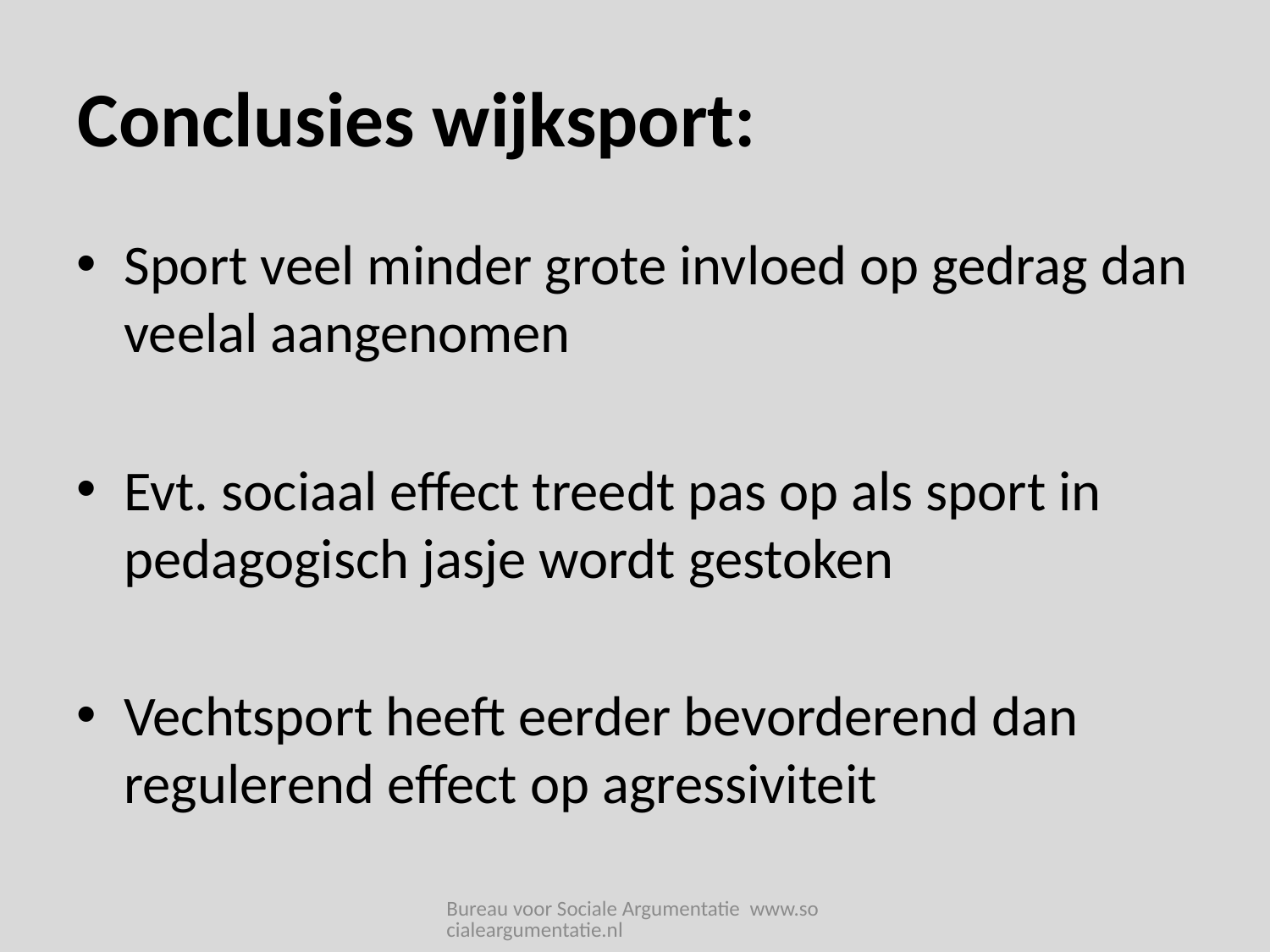

# Conclusies wijksport:
Sport veel minder grote invloed op gedrag dan veelal aangenomen

Evt. sociaal effect treedt pas op als sport in pedagogisch jasje wordt gestoken

Vechtsport heeft eerder bevorderend dan regulerend effect op agressiviteit
Bureau voor Sociale Argumentatie  www.socialeargumentatie.nl